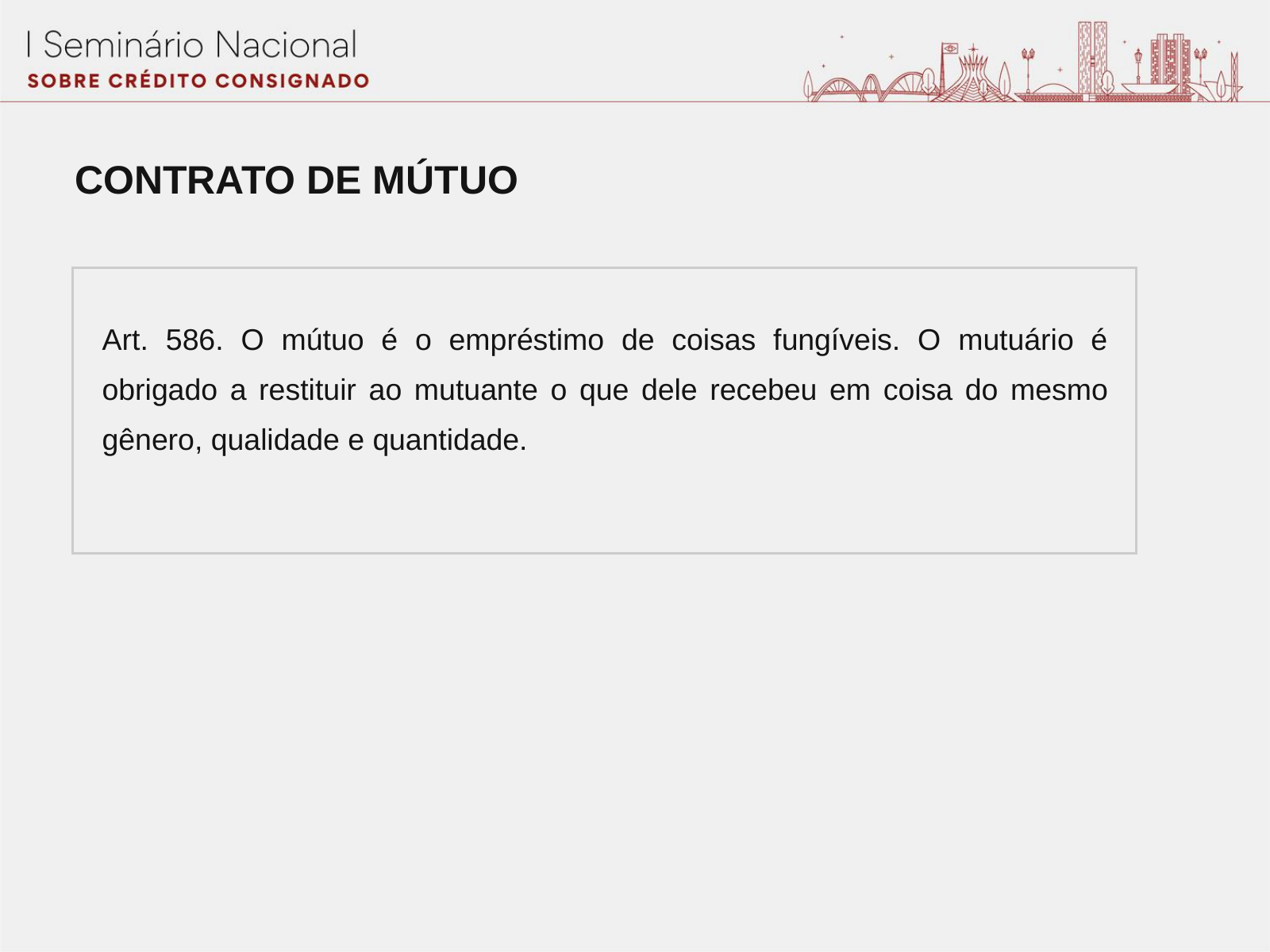

CONTRATO DE MÚTUO

Art. 586. O mútuo é o empréstimo de coisas fungíveis. O mutuário é obrigado a restituir ao mutuante o que dele recebeu em coisa do mesmo gênero, qualidade e quantidade.